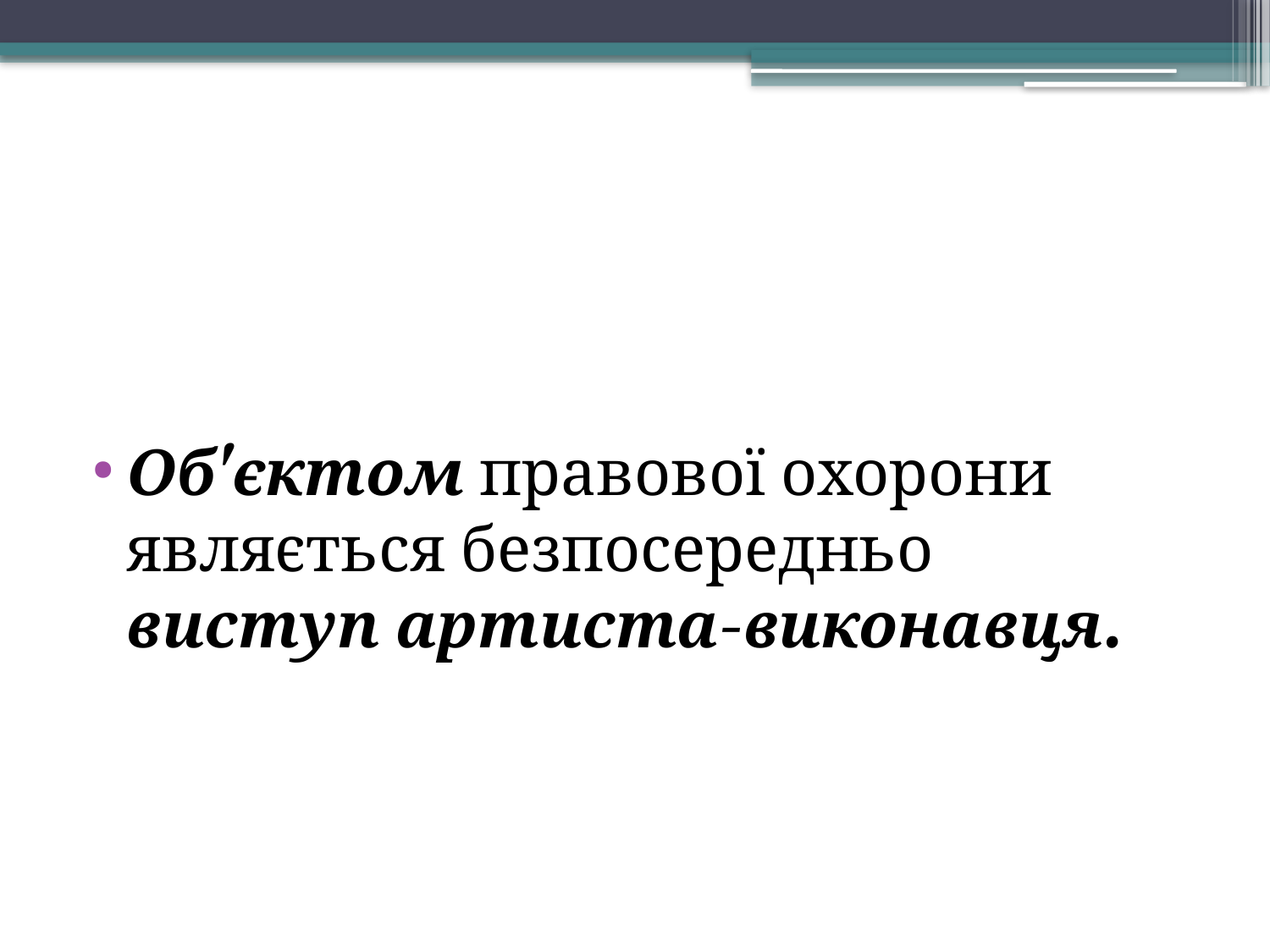

Об'єктом правової охорони являється безпосередньо виступ артиста-виконавця.